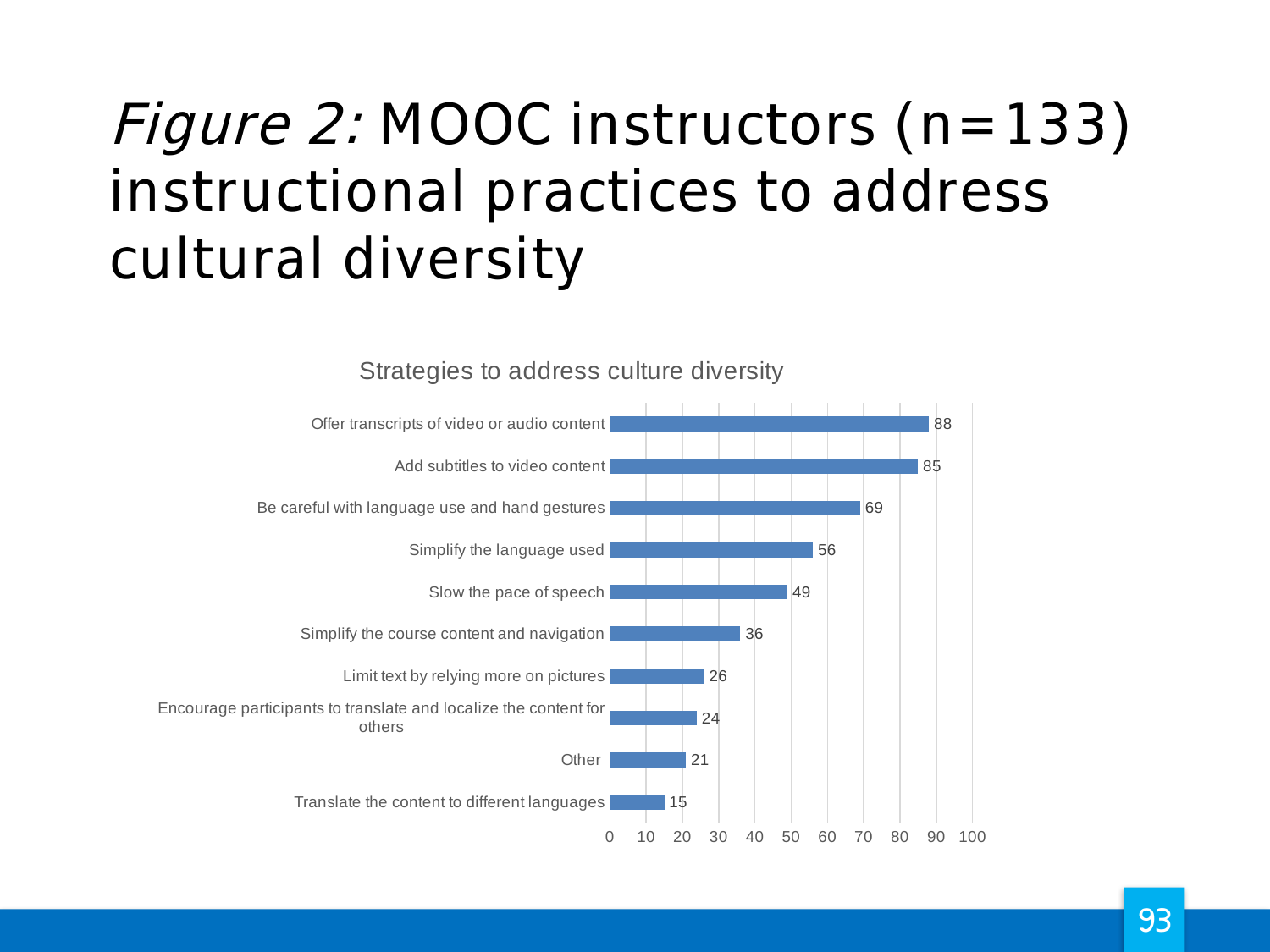

Figure 2: MOOC instructors (n=133) instructional practices to address cultural diversity

### Chart: Strategies to address culture diversity

| Category |  |
|---|---|
| Translate the content to different languages | 15.0 |
| Other  | 21.0 |
| Encourage participants to translate and localize the content for others | 24.0 |
| Limit text by relying more on pictures | 26.0 |
| Simplify the course content and navigation | 36.0 |
| Slow the pace of speech | 49.0 |
| Simplify the language used | 56.0 |
| Be careful with language use and hand gestures | 69.0 |
| Add subtitles to video content | 85.0 |
| Offer transcripts of video or audio content | 88.0 |
93